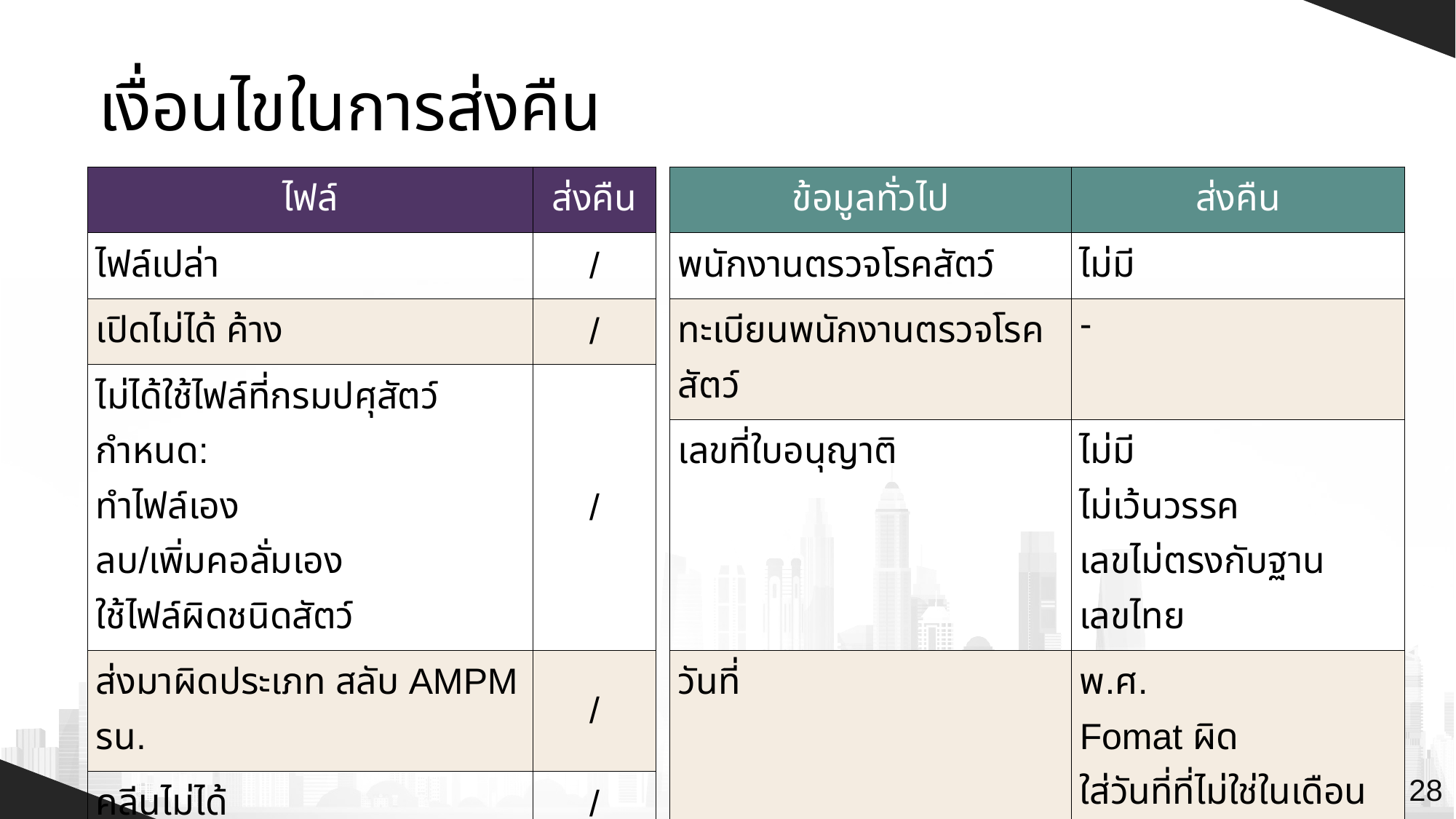

# เงื่อนไขในการส่งคืน
| ไฟล์ | ส่งคืน |
| --- | --- |
| ไฟล์เปล่า | / |
| เปิดไม่ได้ ค้าง | / |
| ไม่ได้ใช้ไฟล์ที่กรมปศุสัตว์กำหนด:  ทำไฟล์เอง ลบ/เพิ่มคอลั่มเอง  ใช้ไฟล์ผิดชนิดสัตว์ | / |
| ส่งมาผิดประเภท สลับ AMPM รน. | / |
| คลีนไม่ได้ | / |
| ในไฟล์มีข้อมูลของหลายเดือน | / |
| ซ้ำ | X |
| ข้อมูลทั่วไป | ส่งคืน |
| --- | --- |
| พนักงานตรวจโรคสัตว์ | ไม่มี |
| ทะเบียนพนักงานตรวจโรคสัตว์ | - |
| เลขที่ใบอนุญาติ | ไม่มี ไม่เว้นวรรค เลขไม่ตรงกับฐาน เลขไทย |
| วันที่ | พ.ศ. Fomat ผิด ใส่วันที่ที่ไม่ใช่ในเดือนของรายงานมา (เช่น เดือนที่แล้ว หรือเดือนถัดไป) |
28